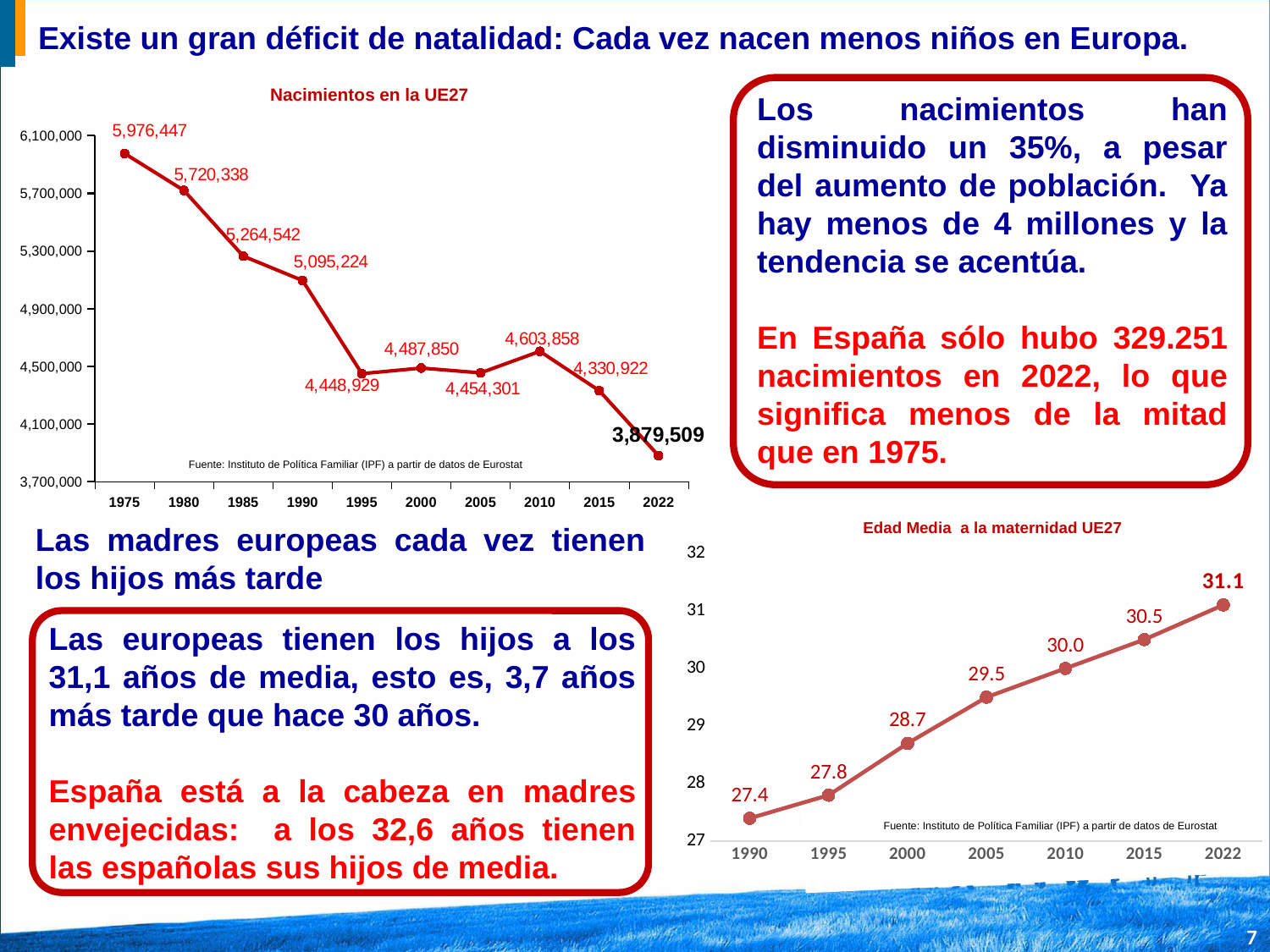

Existe un gran déficit de natalidad: Cada vez nacen menos niños en Europa.
Nacimientos en la UE27

Los nacimientos han disminuido un 35%, a pesar del aumento de población.  Ya hay menos de 4 millones y la tendencia se acentúa.

En España sólo hubo 329.251 nacimientos en 2022, lo que significa menos de la mitad que en 1975.

### Chart

| Category | Nacimientos UE28 |
|---|---|
| 1975 | 5976447.0 |
| 1980 | 5720338.0 |
| 1985 | 5264542.0 |
| 1990 | 5095224.0 |
| 1995 | 4448929.0 |
| 2000 | 4487850.0 |
| 2005 | 4454301.0 |
| 2010 | 4603858.0 |
| 2015 | 4330922.0 |
| 2022 | 3879509.0 |
Fuente: Instituto de Política Familiar (IPF) a partir de datos de Eurostat
Edad Media  a la maternidad UE27
Las madres europeas cada vez tienen los hijos más tarde

### Chart

| Category | Edad Media Maternidad UE27 |
|---|---|
| 1990 | 27.4 |
| 1995 | 27.8 |
| 2000 | 28.7 |
| 2005 | 29.5 |
| 2010 | 30.0 |
| 2015 | 30.5 |
| 2022 | 31.1 |
Las europeas tienen los hijos a los 31,1 años de media, esto es, 3,7 años más tarde que hace 30 años.

España está a la cabeza en madres envejecidas:  a los 32,6 años tienen las españolas sus hijos de media.

Fuente: Instituto de Política Familiar (IPF) a partir de datos de Eurostat
7